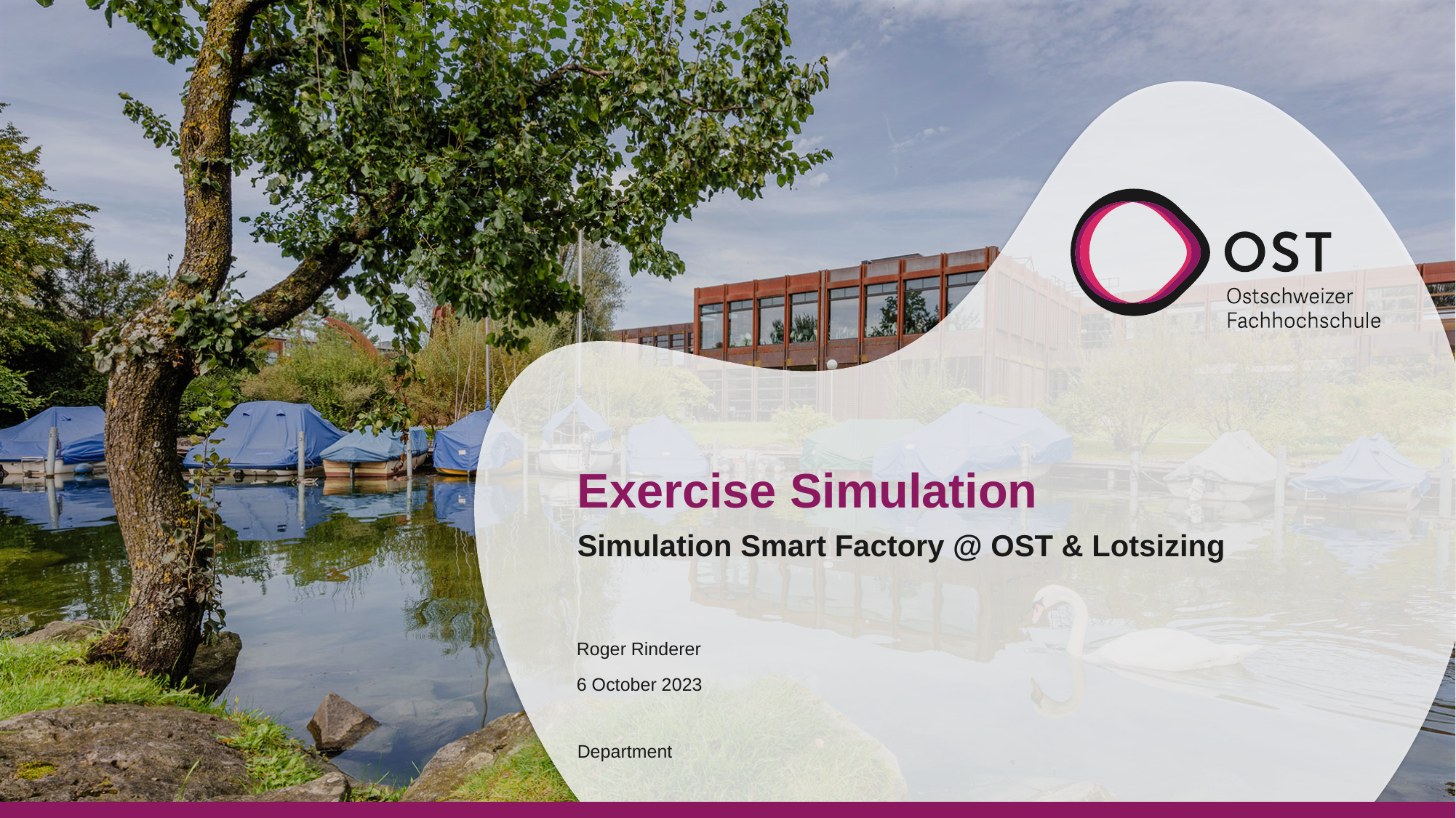

# Exercise Simulation
Simulation Smart Factory @ OST & Lotsizing
Roger Rinderer
6 October 2023
Department